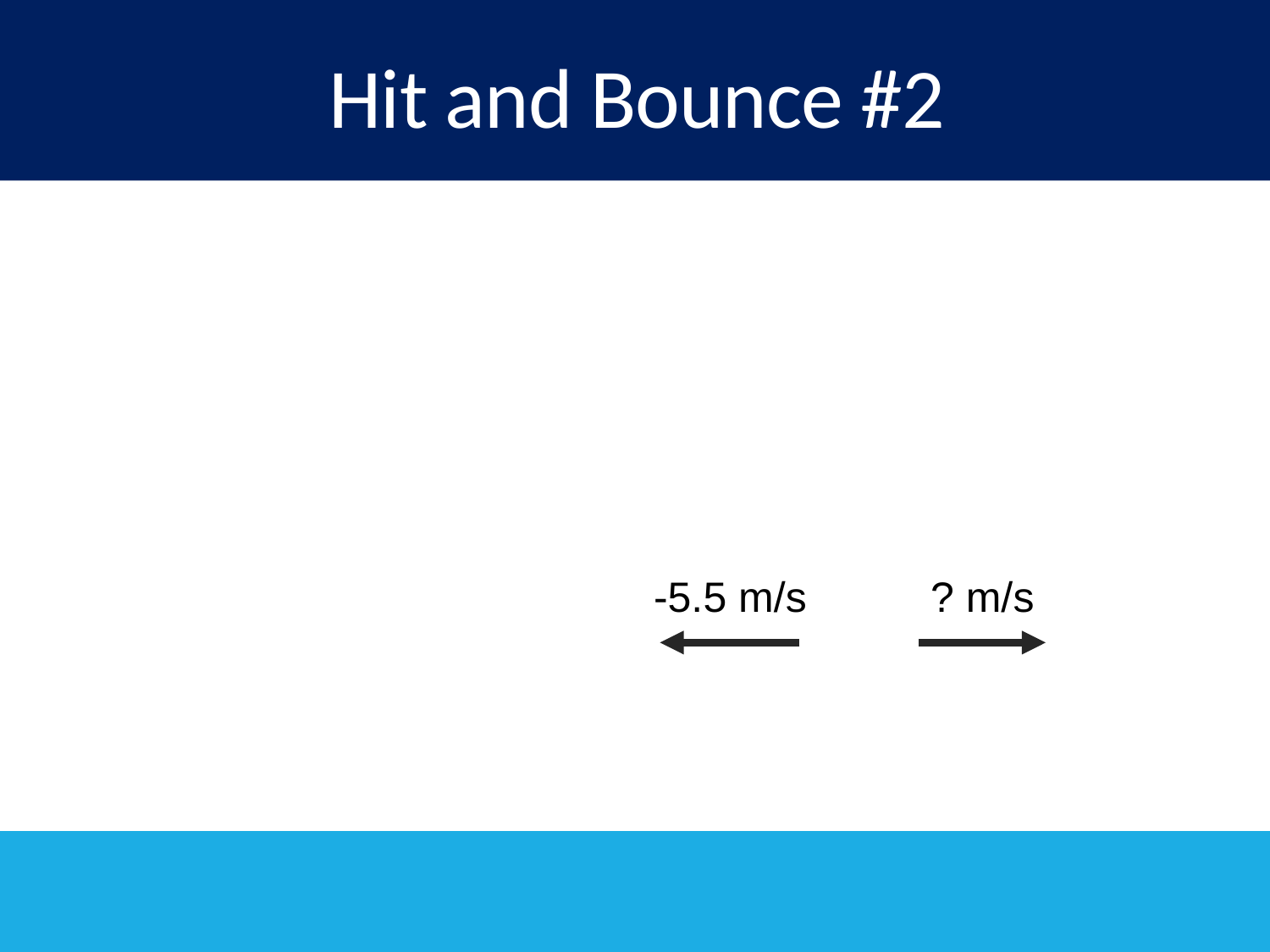

Hit and Bounce #2
8 m/s
-4 m/s
? m/s
-5.5 m/s

12 kg

18 kg